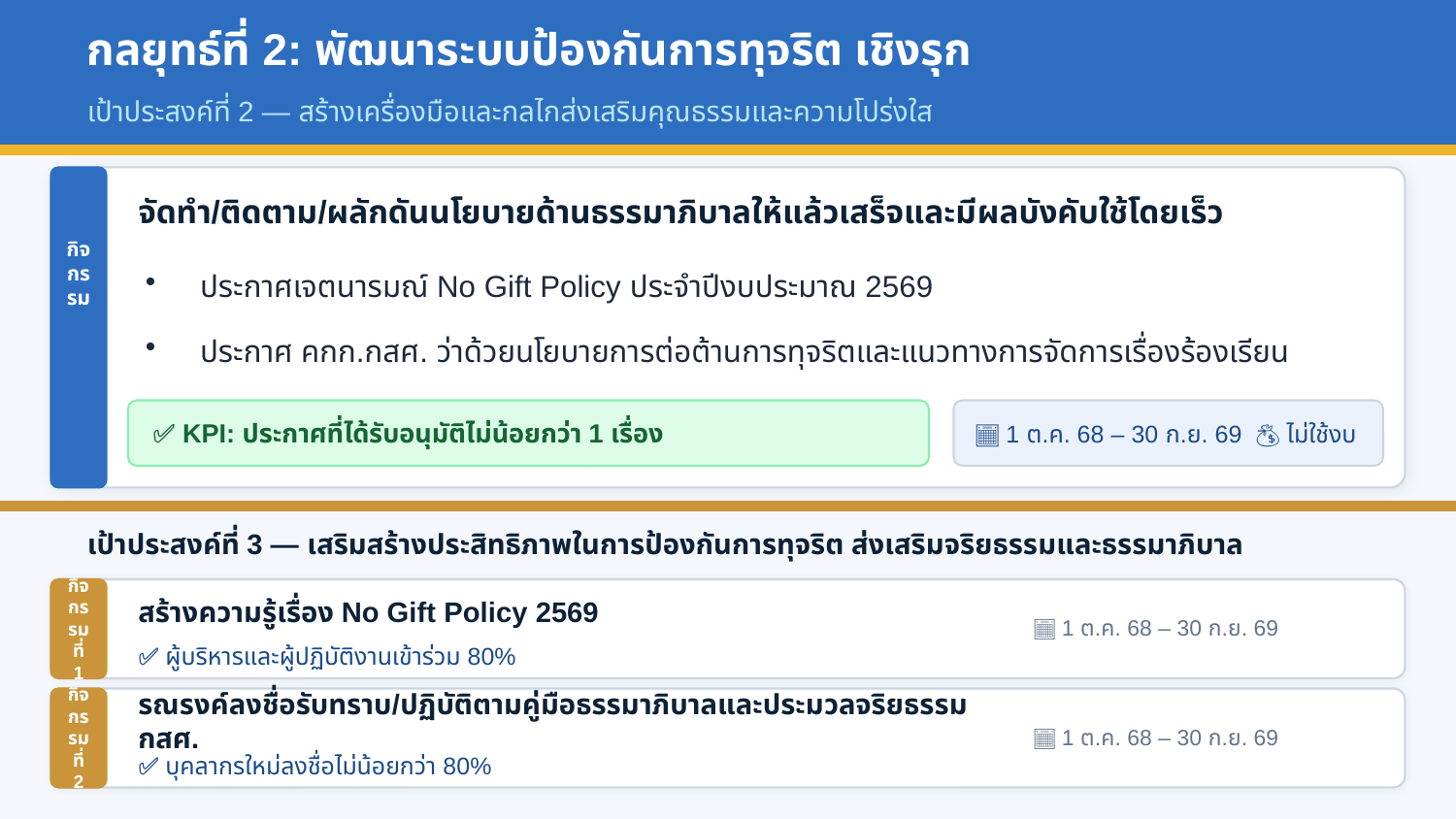

กลยุทธ์ที่ 2: พัฒนาระบบป้องกันการทุจริต เชิงรุก
เป้าประสงค์ที่ 2 — สร้างเครื่องมือและกลไกส่งเสริมคุณธรรมและความโปร่งใส

จัดทำ/ติดตาม/ผลักดันนโยบายด้านธรรมาภิบาลให้แล้วเสร็จและมีผลบังคับใช้โดยเร็ว
กิจกรรม
ประกาศเจตนารมณ์ No Gift Policy ประจำปีงบประมาณ 2569
ประกาศ คกก.กสศ. ว่าด้วยนโยบายการต่อต้านการทุจริตและแนวทางการจัดการเรื่องร้องเรียน

✅ KPI: ประกาศที่ได้รับอนุมัติไม่น้อยกว่า 1 เรื่อง
📅 1 ต.ค. 68 – 30 ก.ย. 69  💰 ไม่ใช้งบ

เป้าประสงค์ที่ 3 — เสริมสร้างประสิทธิภาพในการป้องกันการทุจริต ส่งเสริมจริยธรรมและธรรมาภิบาล

สร้างความรู้เรื่อง No Gift Policy 2569
กิจกรรมที่ 1
📅 1 ต.ค. 68 – 30 ก.ย. 69
✅ ผู้บริหารและผู้ปฏิบัติงานเข้าร่วม 80%

รณรงค์ลงชื่อรับทราบ/ปฏิบัติตามคู่มือธรรมาภิบาลและประมวลจริยธรรม กสศ.
กิจกรรมที่ 2
📅 1 ต.ค. 68 – 30 ก.ย. 69
✅ บุคลากรใหม่ลงชื่อไม่น้อยกว่า 80%